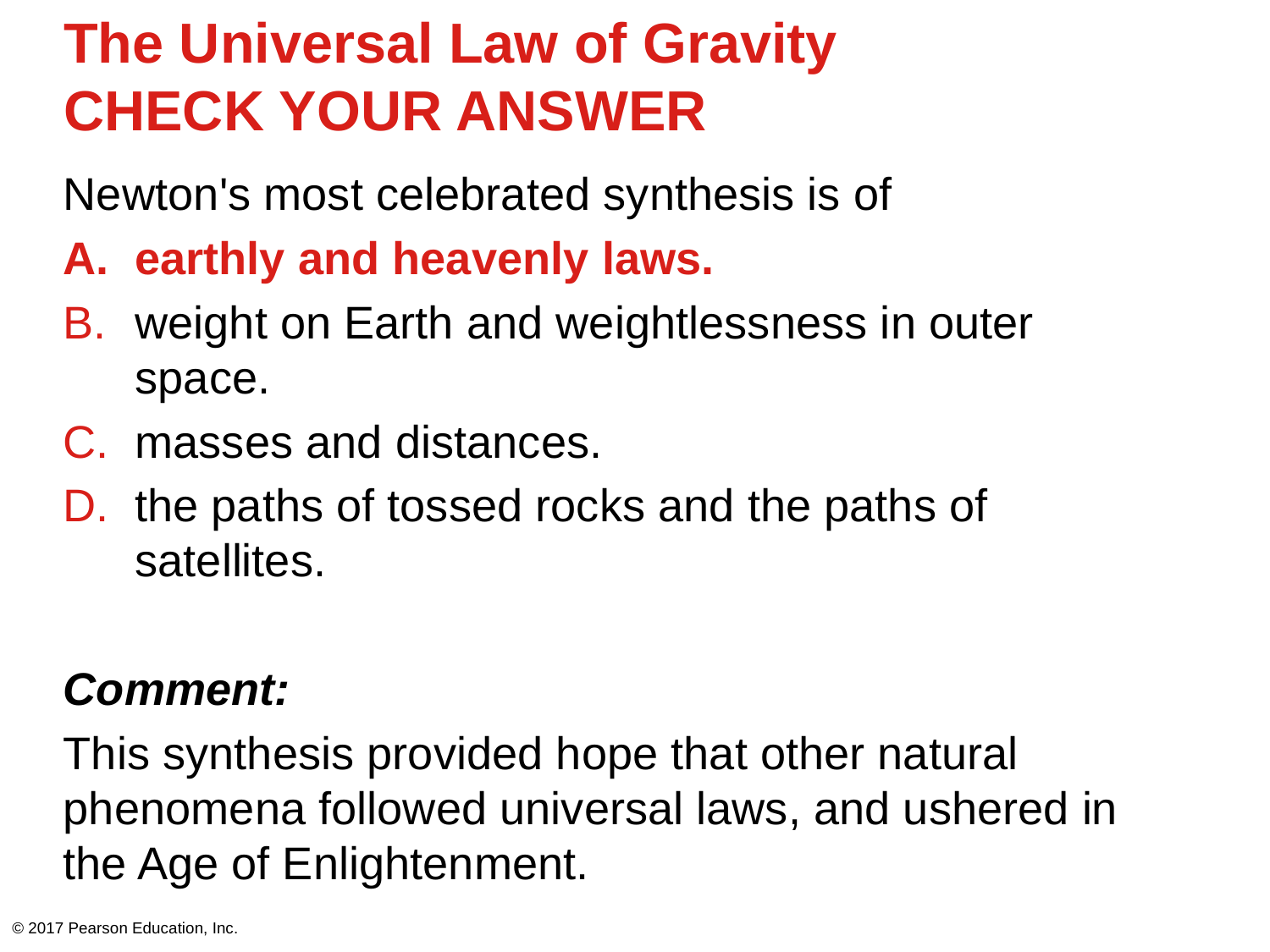

# The Universal Law of Gravity CHECK YOUR ANSWER
Newton's most celebrated synthesis is of
earthly and heavenly laws.
weight on Earth and weightlessness in outer space.
masses and distances.
the paths of tossed rocks and the paths of satellites.

Comment:
This synthesis provided hope that other natural phenomena followed universal laws, and ushered in the Age of Enlightenment.
© 2017 Pearson Education, Inc.